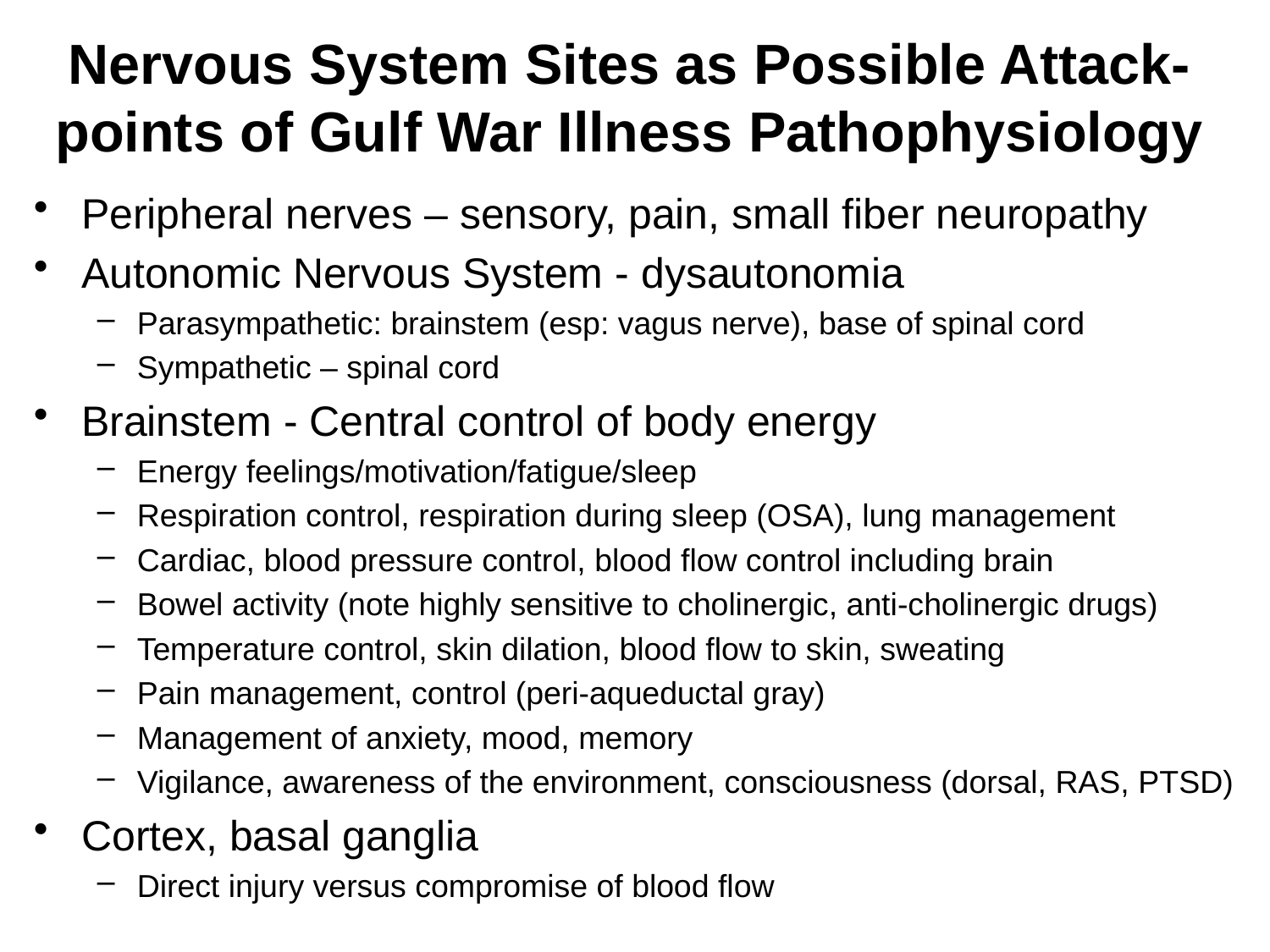

# Nervous System Sites as Possible Attack-points of Gulf War Illness Pathophysiology
Peripheral nerves – sensory, pain, small fiber neuropathy
Autonomic Nervous System - dysautonomia
Parasympathetic: brainstem (esp: vagus nerve), base of spinal cord
Sympathetic – spinal cord
Brainstem - Central control of body energy
Energy feelings/motivation/fatigue/sleep
Respiration control, respiration during sleep (OSA), lung management
Cardiac, blood pressure control, blood flow control including brain
Bowel activity (note highly sensitive to cholinergic, anti-cholinergic drugs)
Temperature control, skin dilation, blood flow to skin, sweating
Pain management, control (peri-aqueductal gray)
Management of anxiety, mood, memory
Vigilance, awareness of the environment, consciousness (dorsal, RAS, PTSD)
Cortex, basal ganglia
Direct injury versus compromise of blood flow